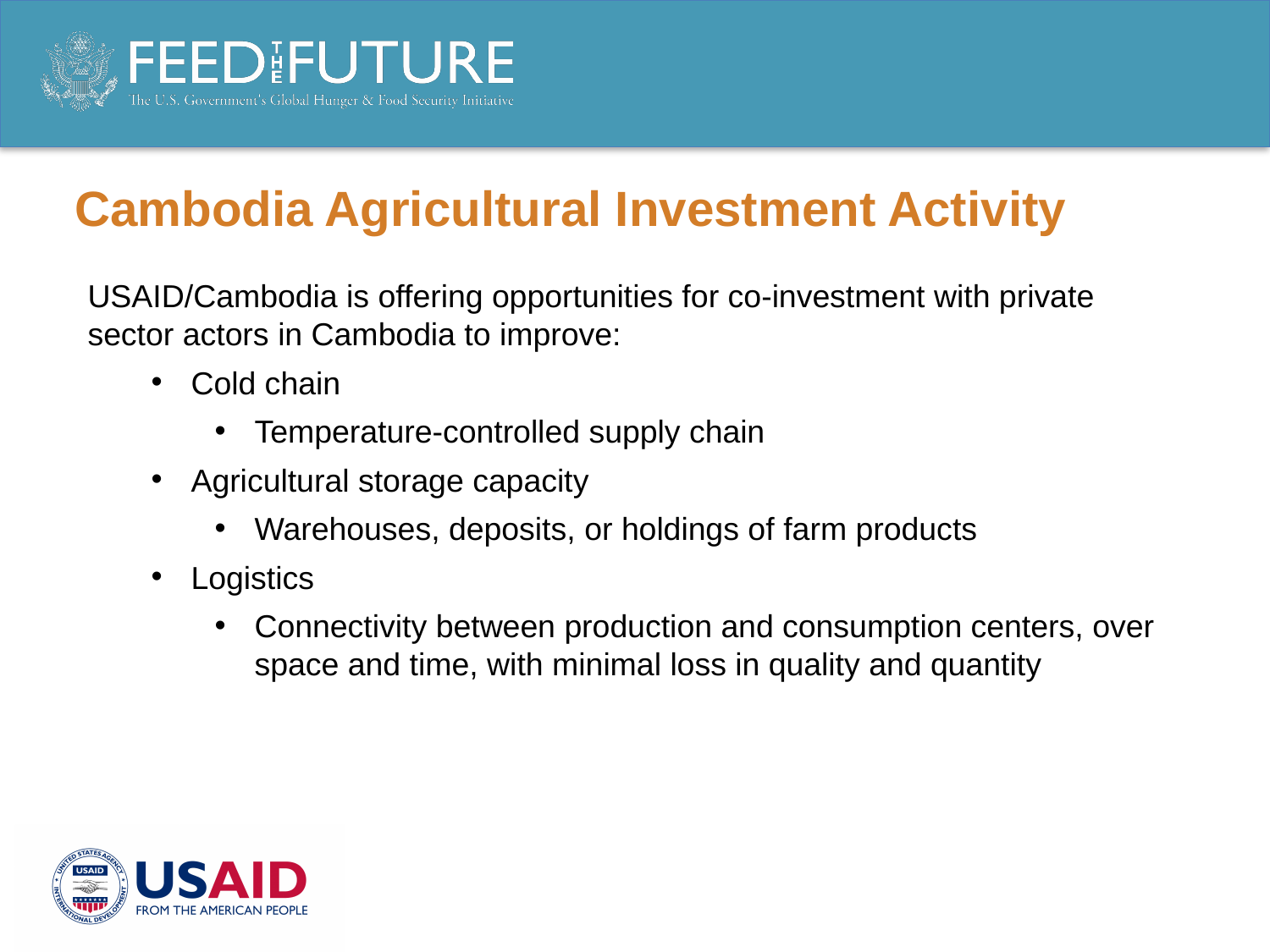

# Cambodia Agricultural Investment Activity
USAID/Cambodia is offering opportunities for co-investment with private sector actors in Cambodia to improve:
Cold chain
Temperature-controlled supply chain
Agricultural storage capacity
Warehouses, deposits, or holdings of farm products
Logistics
Connectivity between production and consumption centers, over space and time, with minimal loss in quality and quantity